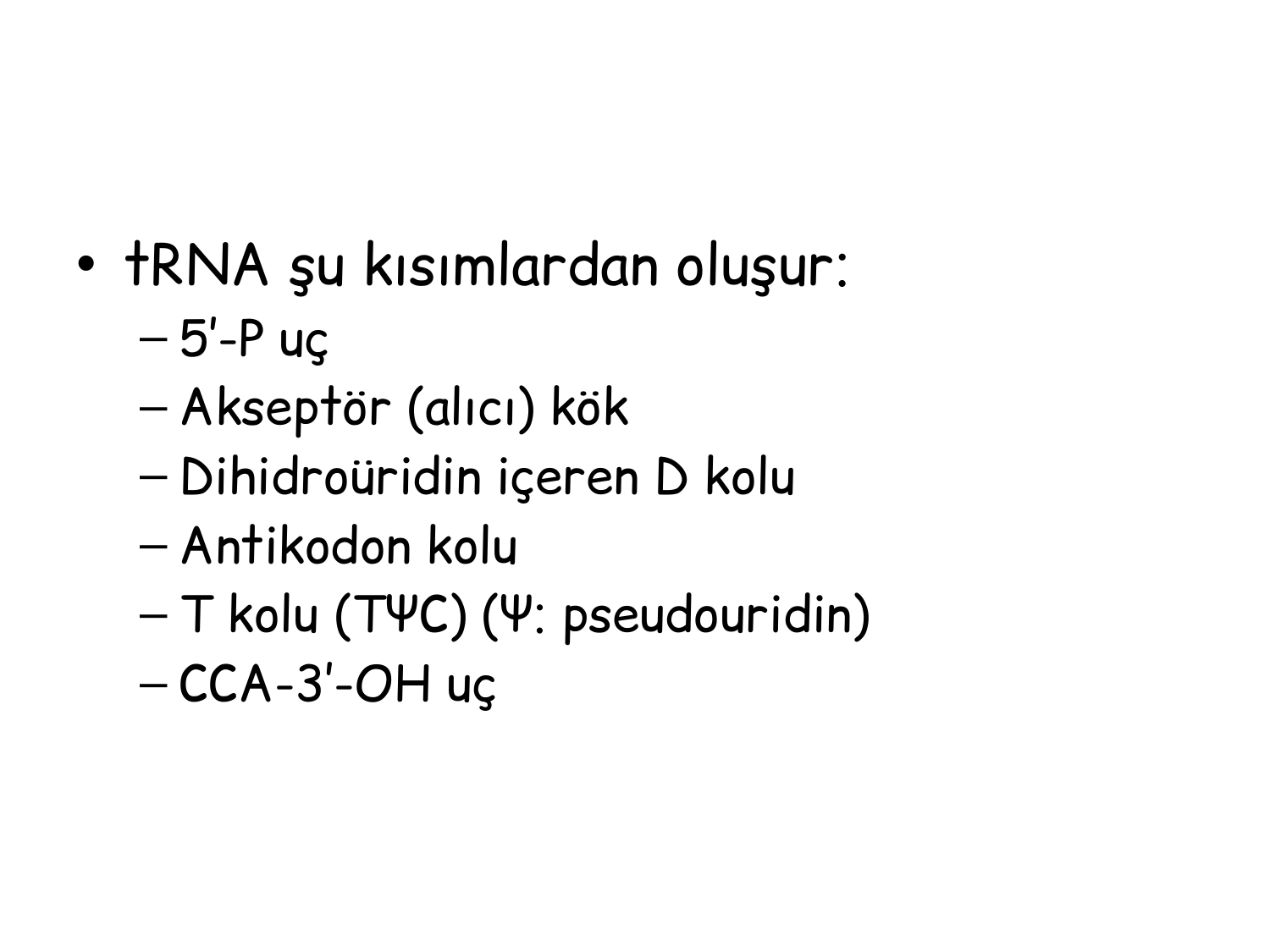

#
tRNA şu kısımlardan oluşur:
5’-P uç
Akseptör (alıcı) kök
Dihidroüridin içeren D kolu
Antikodon kolu
T kolu (TΨC) (Ψ: pseudouridin)
CCA-3’-OH uç